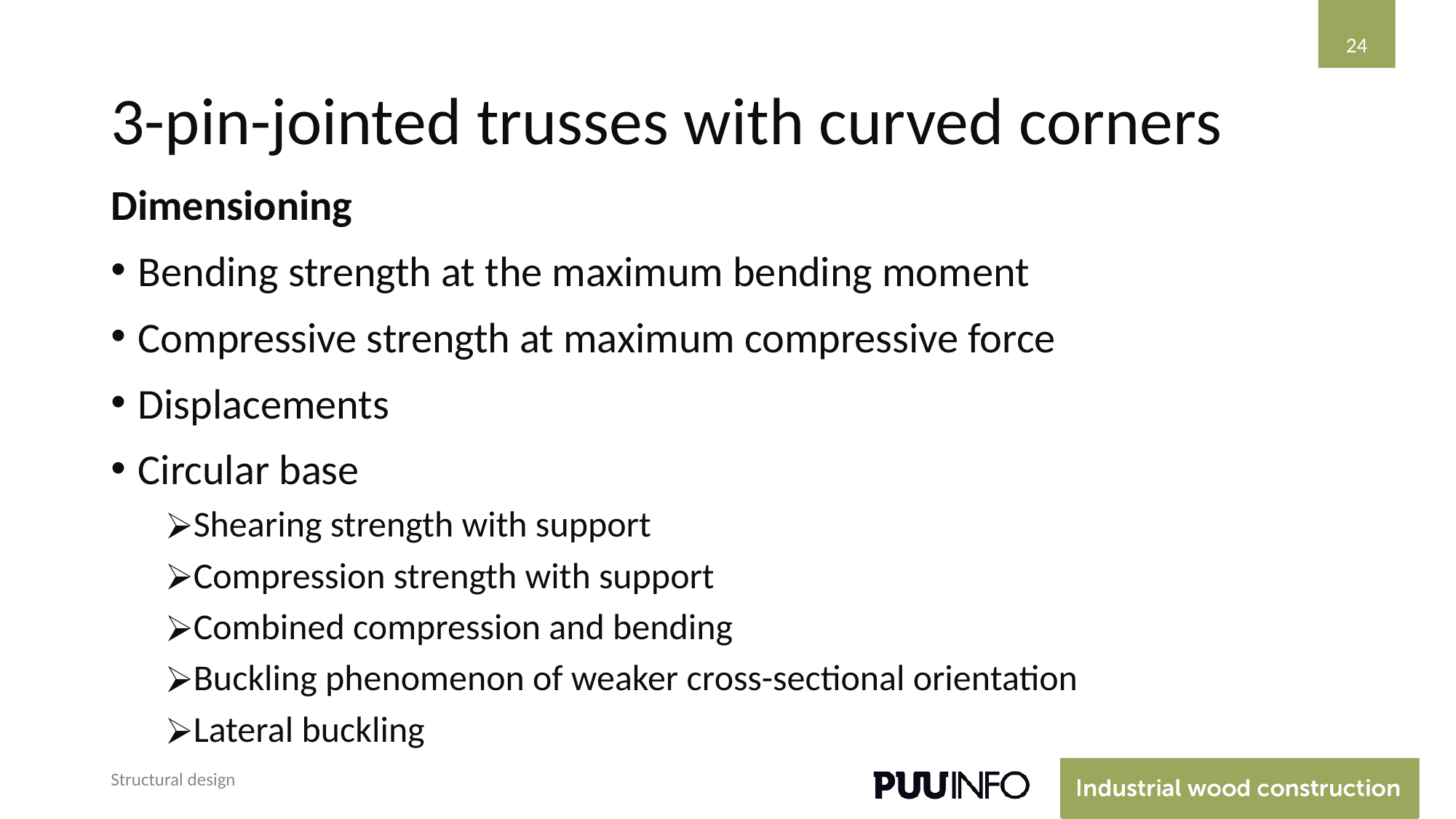

24
# 3-pin-jointed trusses with curved corners
Dimensioning
Bending strength at the maximum bending moment
Compressive strength at maximum compressive force
Displacements
Circular base
Shearing strength with support
Compression strength with support
Combined compression and bending
Buckling phenomenon of weaker cross-sectional orientation
Lateral buckling
Structural design